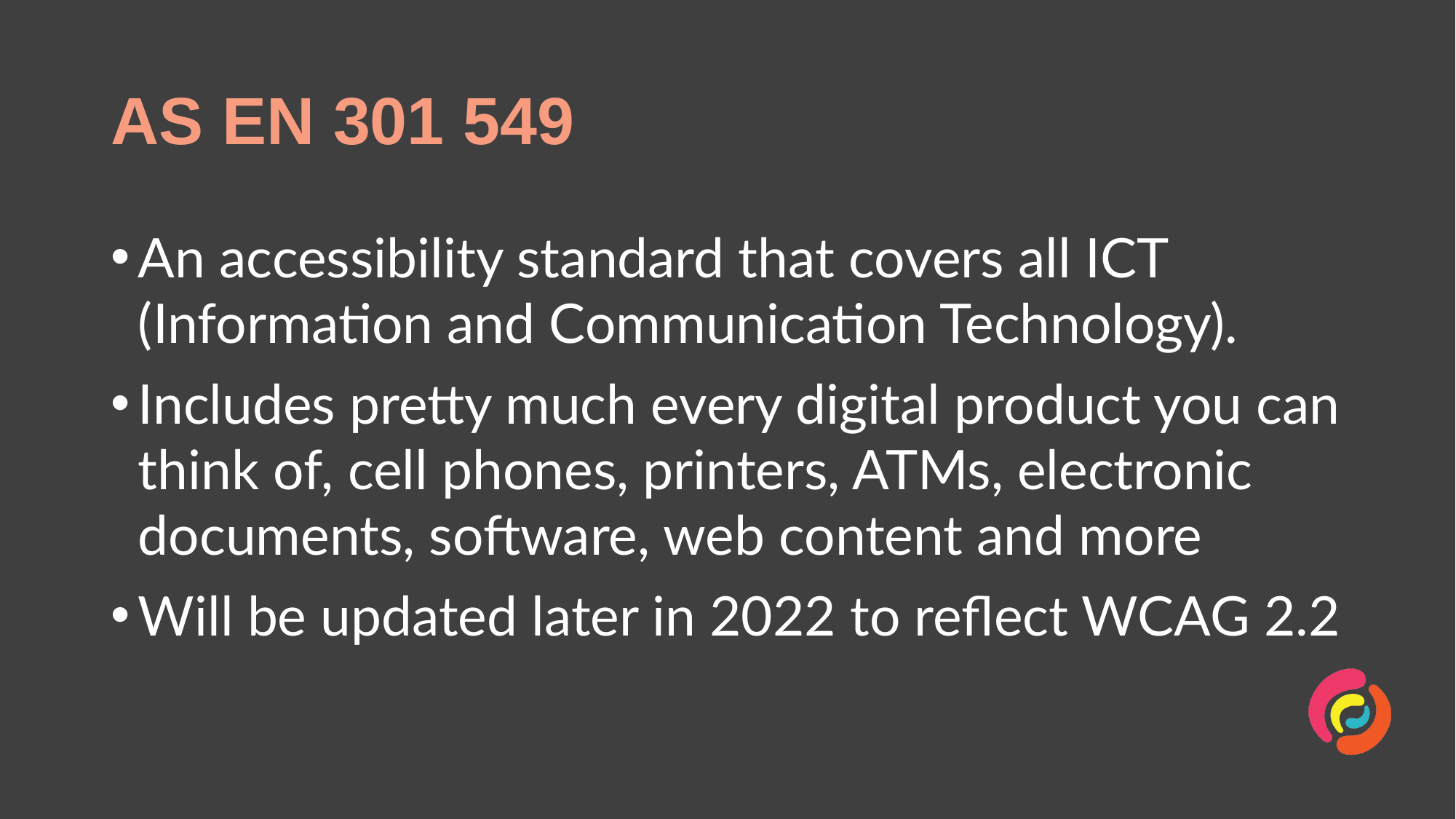

# AS EN 301 549
An accessibility standard that covers all ICT (Information and Communication Technology).
Includes pretty much every digital product you can think of, cell phones, printers, ATMs, electronic documents, software, web content and more
Will be updated later in 2022 to reflect WCAG 2.2